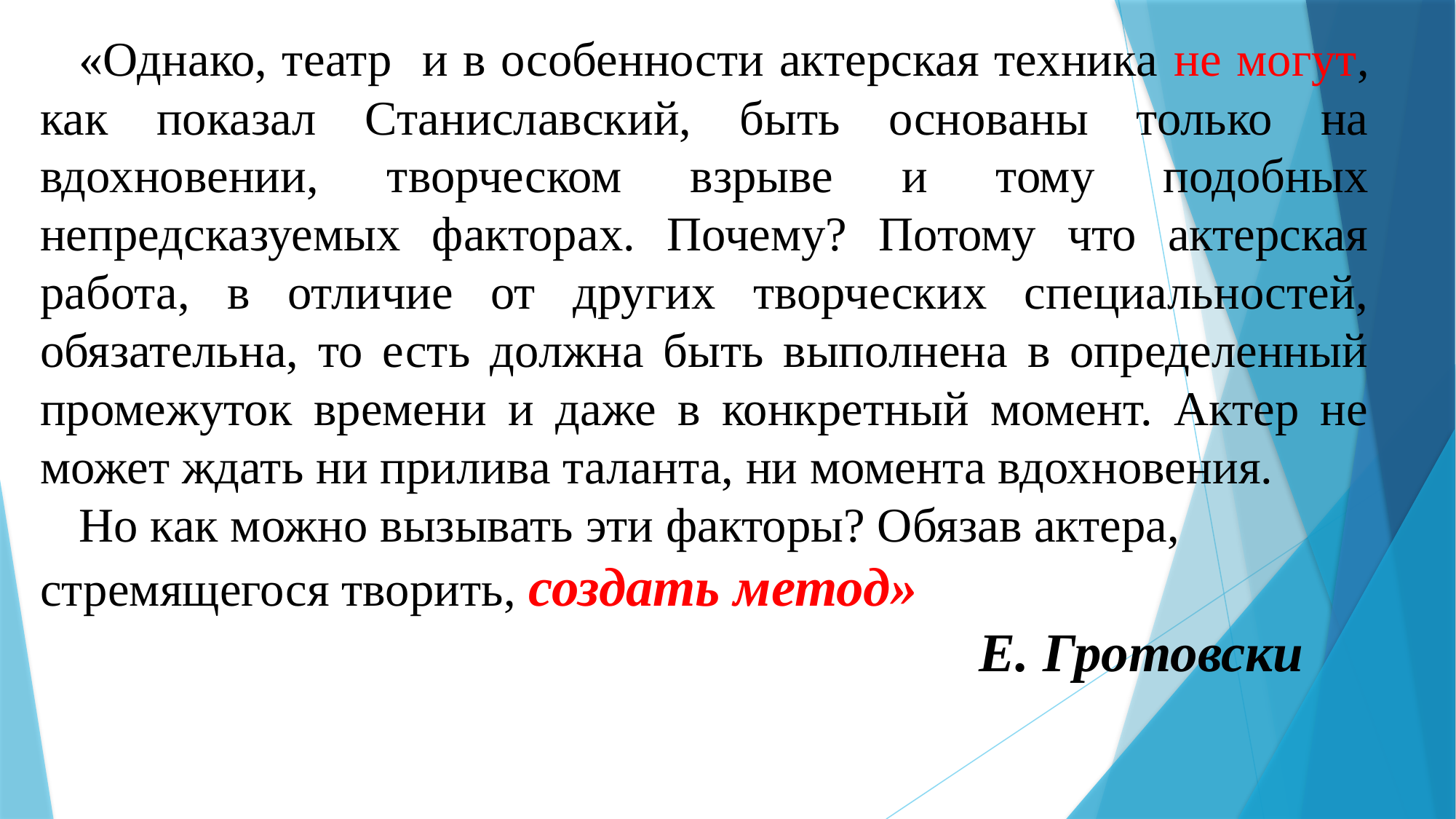

«Однако, театр  и в особенности актерская техника не могут, как показал Станиславский, быть основаны только на вдохновении, творческом взрыве и тому подобных непредсказуемых факторах. Почему? Потому что актерская работа, в отличие от других творческих специальностей, обязательна, то есть должна быть выполнена в определенный промежуток времени и даже в конкретный момент. Актер не может ждать ни прилива таланта, ни момента вдохновения.
Но как можно вызывать эти факторы? Обязав актера, стремящегося творить, создать метод»
                                                                  Е. Гротовски